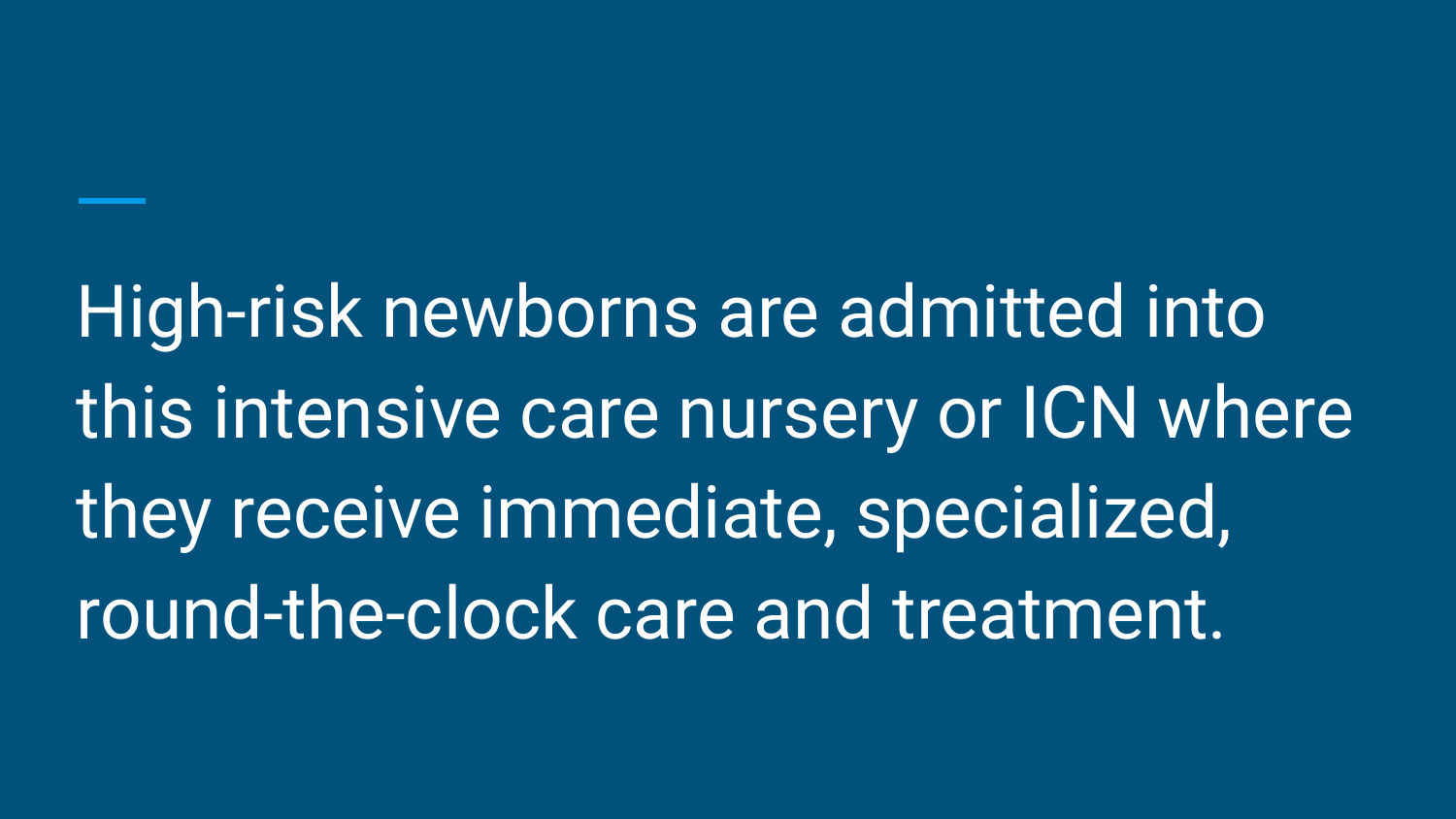

#
High-risk newborns are admitted into this intensive care nursery or ICN where they receive immediate, specialized, round-the-clock care and treatment.